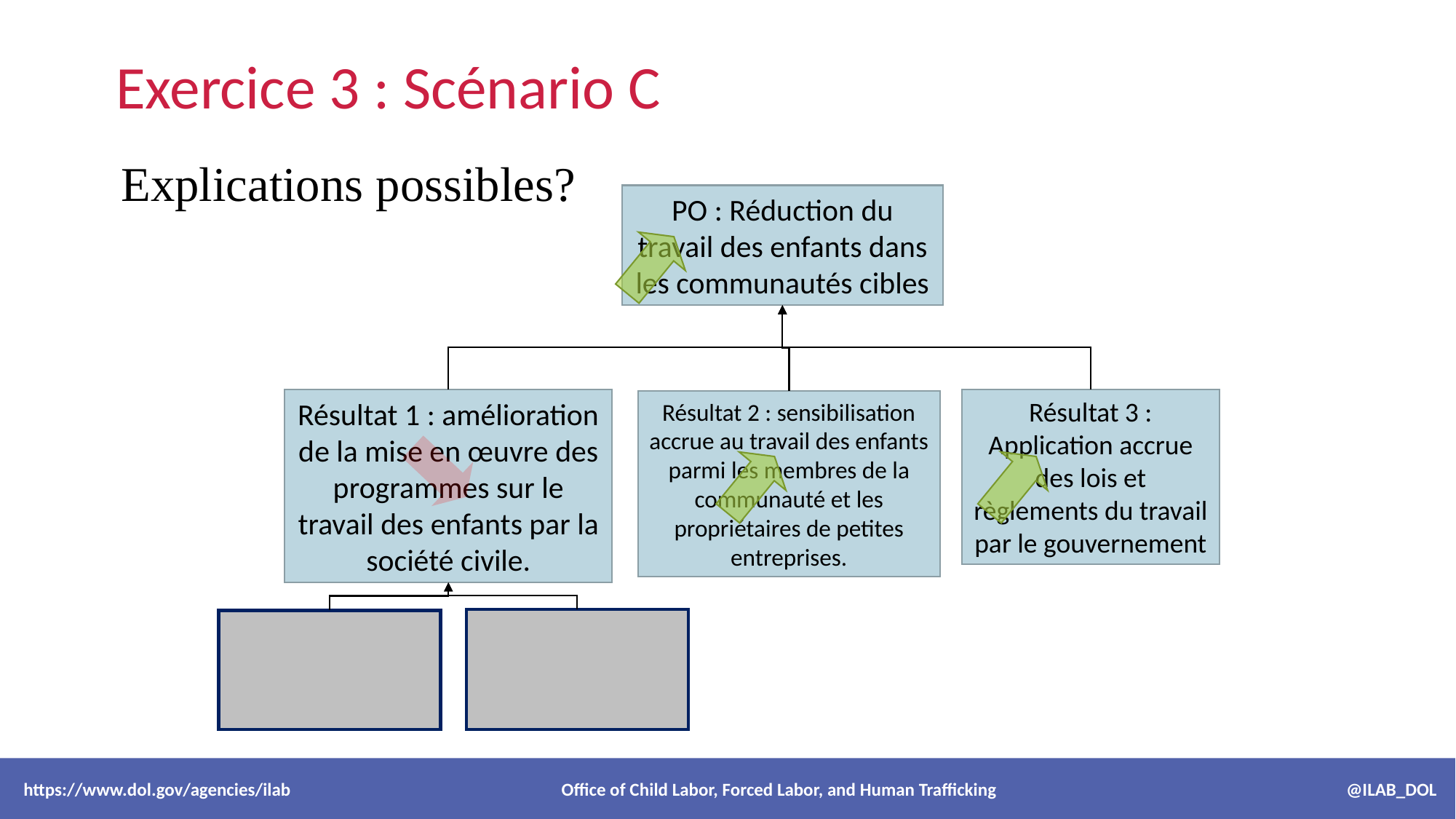

Exercice 3 : Scénario C
Explications possibles?
PO : Réduction du travail des enfants dans les communautés cibles

Résultat 3 : Application accrue des lois et règlements du travail par le gouvernement
Résultat 1 : amélioration de la mise en œuvre des programmes sur le travail des enfants par la société civile.
Résultat 2 : sensibilisation accrue au travail des enfants parmi les membres de la communauté et les propriétaires de petites entreprises.

   https://www.dol.gov/agencies/ilab                                                                 Office of Child Labor, Forced Labor, and Human Trafficking                                                                                    @ILAB_DOL